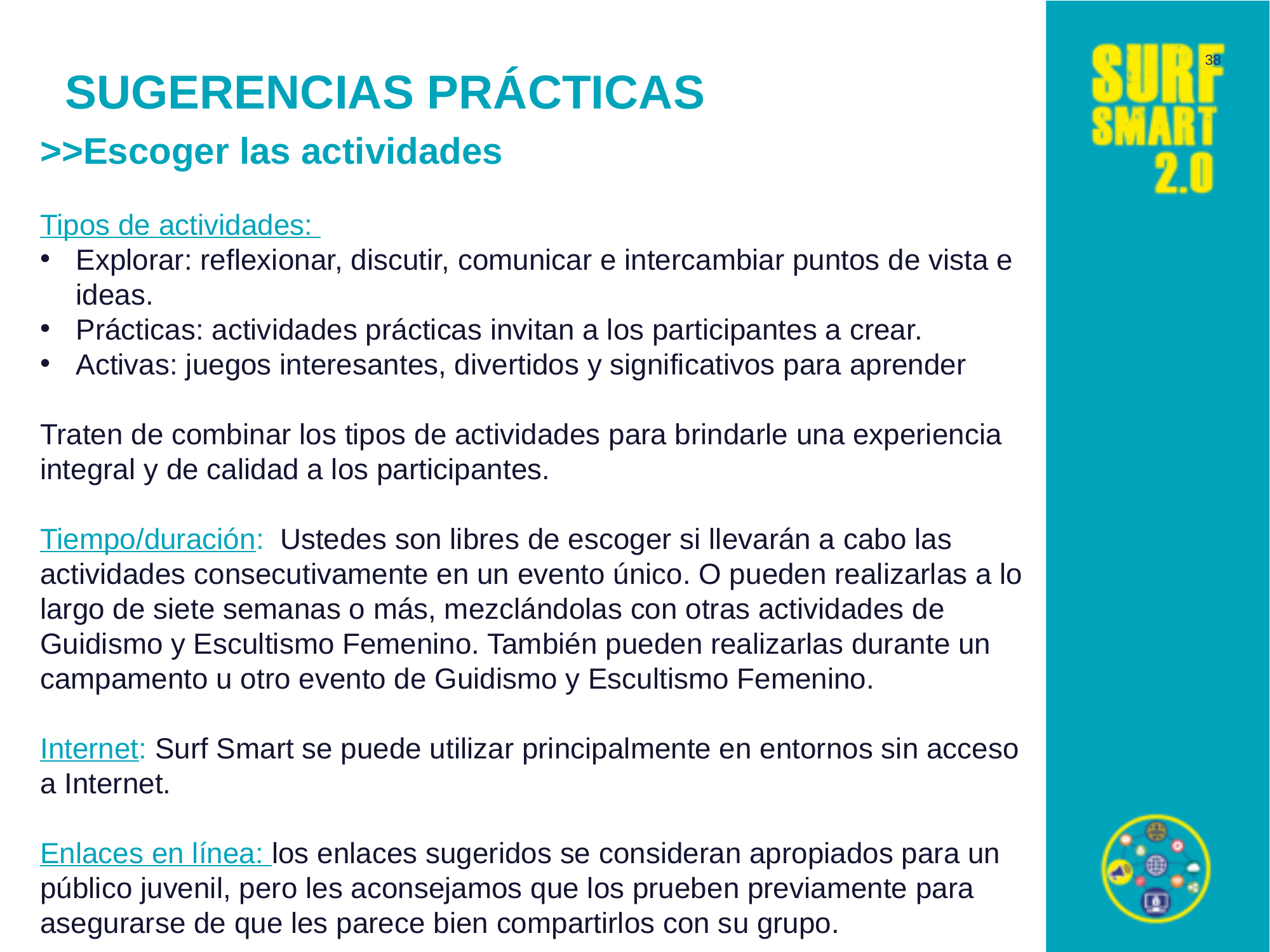

38
Sugerencias prácticas
>>Escoger las actividades

Tipos de actividades:
Explorar: reflexionar, discutir, comunicar e intercambiar puntos de vista e ideas.
Prácticas: actividades prácticas invitan a los participantes a crear.
Activas: juegos interesantes, divertidos y significativos para aprender

Traten de combinar los tipos de actividades para brindarle una experiencia integral y de calidad a los participantes.

Tiempo/duración:  Ustedes son libres de escoger si llevarán a cabo las actividades consecutivamente en un evento único. O pueden realizarlas a lo largo de siete semanas o más, mezclándolas con otras actividades de Guidismo y Escultismo Femenino. También pueden realizarlas durante un campamento u otro evento de Guidismo y Escultismo Femenino.

Internet: Surf Smart se puede utilizar principalmente en entornos sin acceso a Internet.

Enlaces en línea: los enlaces sugeridos se consideran apropiados para un público juvenil, pero les aconsejamos que los prueben previamente para asegurarse de que les parece bien compartirlos con su grupo.